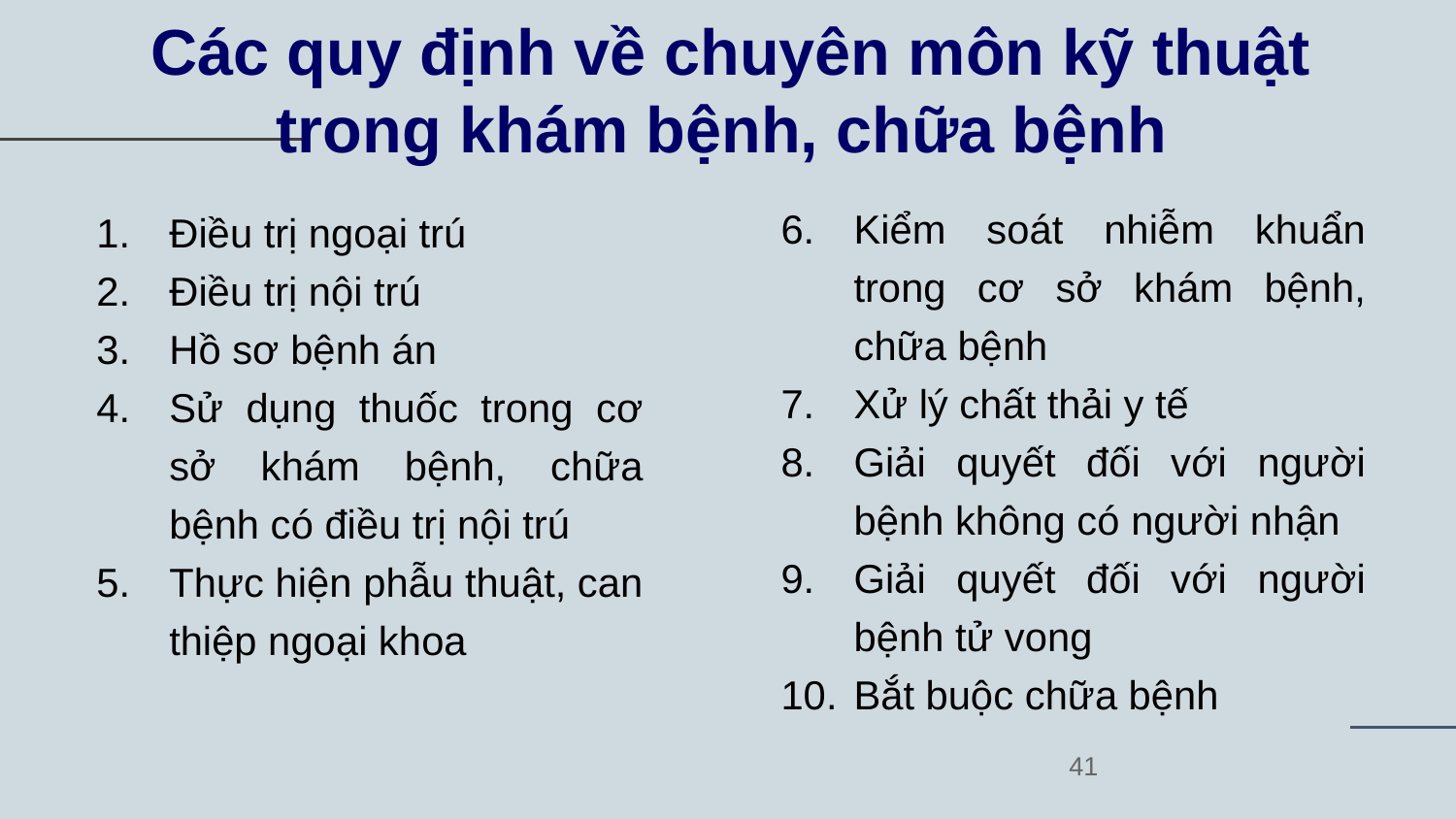

# Các quy định về chuyên môn kỹ thuật trong khám bệnh, chữa bệnh
Kiểm soát nhiễm khuẩn trong cơ sở khám bệnh, chữa bệnh
Xử lý chất thải y tế
Giải quyết đối với người bệnh không có người nhận
Giải quyết đối với người bệnh tử vong
Bắt buộc chữa bệnh
Điều trị ngoại trú
Điều trị nội trú
Hồ sơ bệnh án
Sử dụng thuốc trong cơ sở khám bệnh, chữa bệnh có điều trị nội trú
Thực hiện phẫu thuật, can thiệp ngoại khoa
41